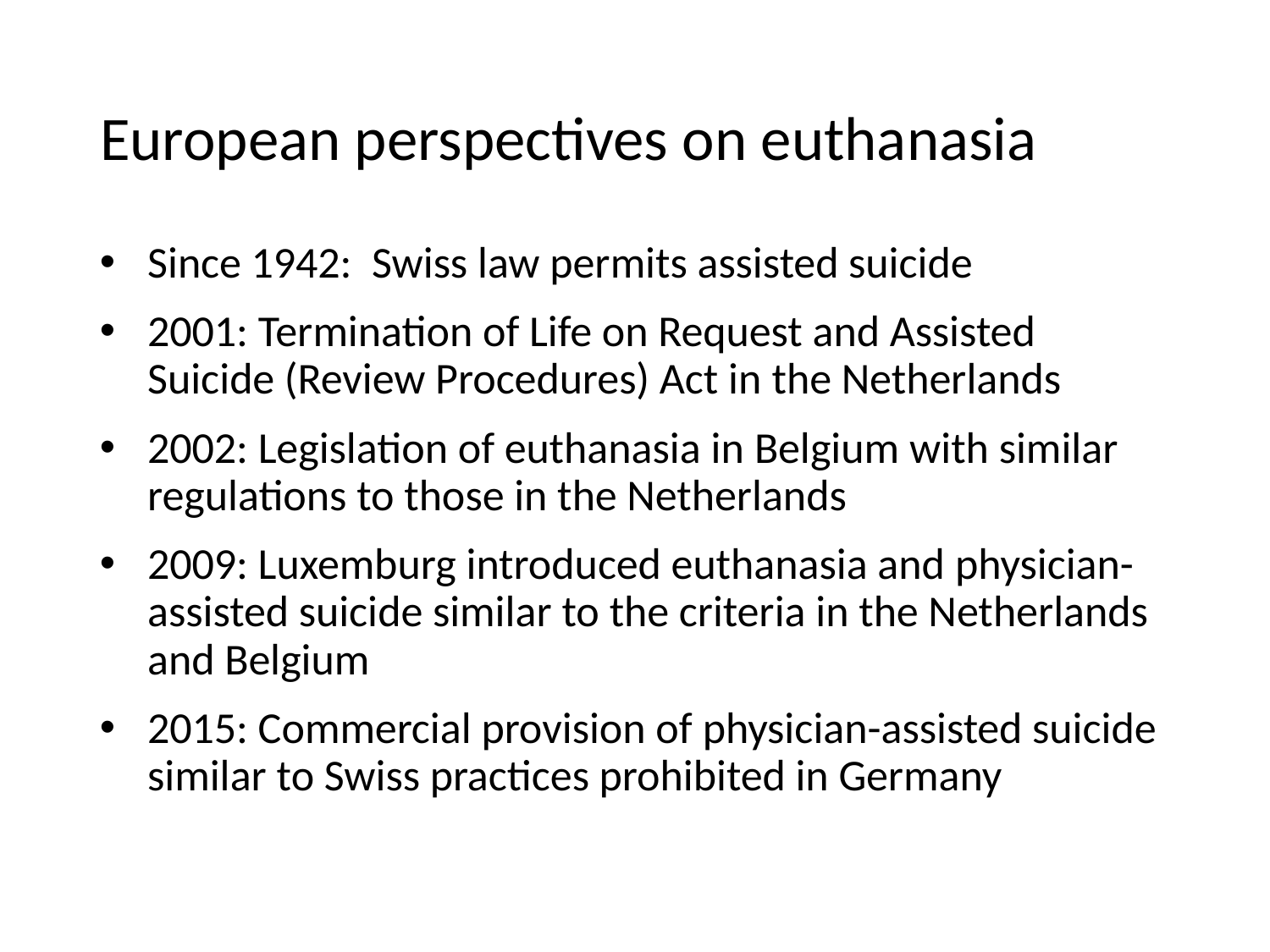

European perspectives on euthanasia
Since 1942:  Swiss law permits assisted suicide
2001: Termination of Life on Request and Assisted Suicide (Review Procedures) Act in the Netherlands
2002: Legislation of euthanasia in Belgium with similar regulations to those in the Netherlands
2009: Luxemburg introduced euthanasia and physician-assisted suicide similar to the criteria in the Netherlands and Belgium
2015: Commercial provision of physician-assisted suicide similar to Swiss practices prohibited in Germany